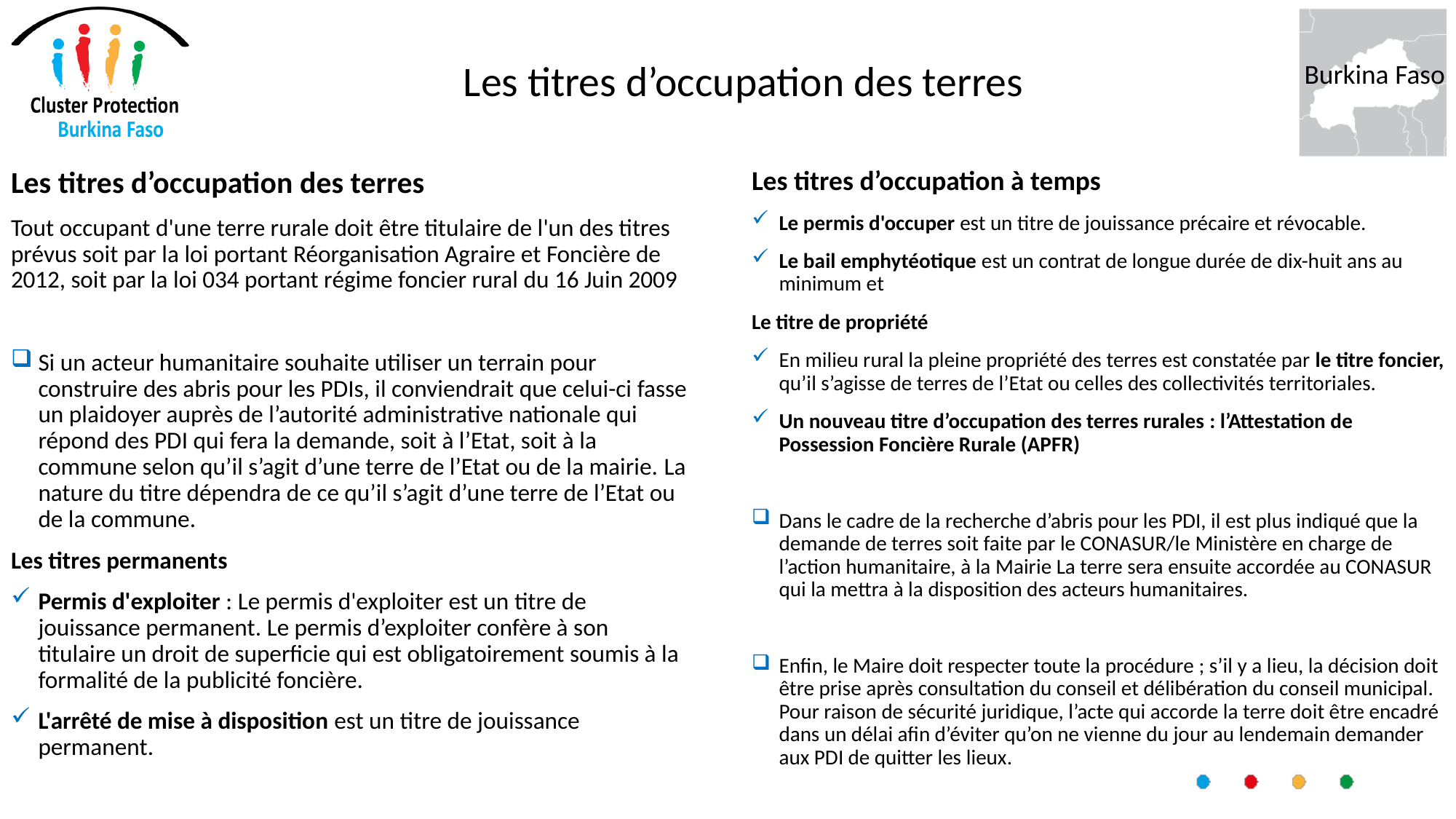

# Les titres d’occupation des terres
Les titres d’occupation des terres
Tout occupant d'une terre rurale doit être titulaire de l'un des titres prévus soit par la loi portant Réorganisation Agraire et Foncière de 2012, soit par la loi 034 portant régime foncier rural du 16 Juin 2009

Si un acteur humanitaire souhaite utiliser un terrain pour construire des abris pour les PDIs, il conviendrait que celui-ci fasse un plaidoyer auprès de l’autorité administrative nationale qui répond des PDI qui fera la demande, soit à l’Etat, soit à la commune selon qu’il s’agit d’une terre de l’Etat ou de la mairie. La nature du titre dépendra de ce qu’il s’agit d’une terre de l’Etat ou de la commune.
Les titres permanents
Permis d'exploiter : Le permis d'exploiter est un titre de jouissance permanent. Le permis d’exploiter confère à son titulaire un droit de superficie qui est obligatoirement soumis à la formalité de la publicité foncière.
L'arrêté de mise à disposition est un titre de jouissance permanent.

Les titres d’occupation à temps
Le permis d'occuper est un titre de jouissance précaire et révocable.
Le bail emphytéotique est un contrat de longue durée de dix-huit ans au minimum et
Le titre de propriété
En milieu rural la pleine propriété des terres est constatée par le titre foncier, qu’il s’agisse de terres de l’Etat ou celles des collectivités territoriales.
Un nouveau titre d’occupation des terres rurales : l’Attestation de Possession Foncière Rurale (APFR)

Dans le cadre de la recherche d’abris pour les PDI, il est plus indiqué que la demande de terres soit faite par le CONASUR/le Ministère en charge de l’action humanitaire, à la Mairie La terre sera ensuite accordée au CONASUR qui la mettra à la disposition des acteurs humanitaires.

Enfin, le Maire doit respecter toute la procédure ; s’il y a lieu, la décision doit être prise après consultation du conseil et délibération du conseil municipal. Pour raison de sécurité juridique, l’acte qui accorde la terre doit être encadré dans un délai afin d’éviter qu’on ne vienne du jour au lendemain demander aux PDI de quitter les lieux.